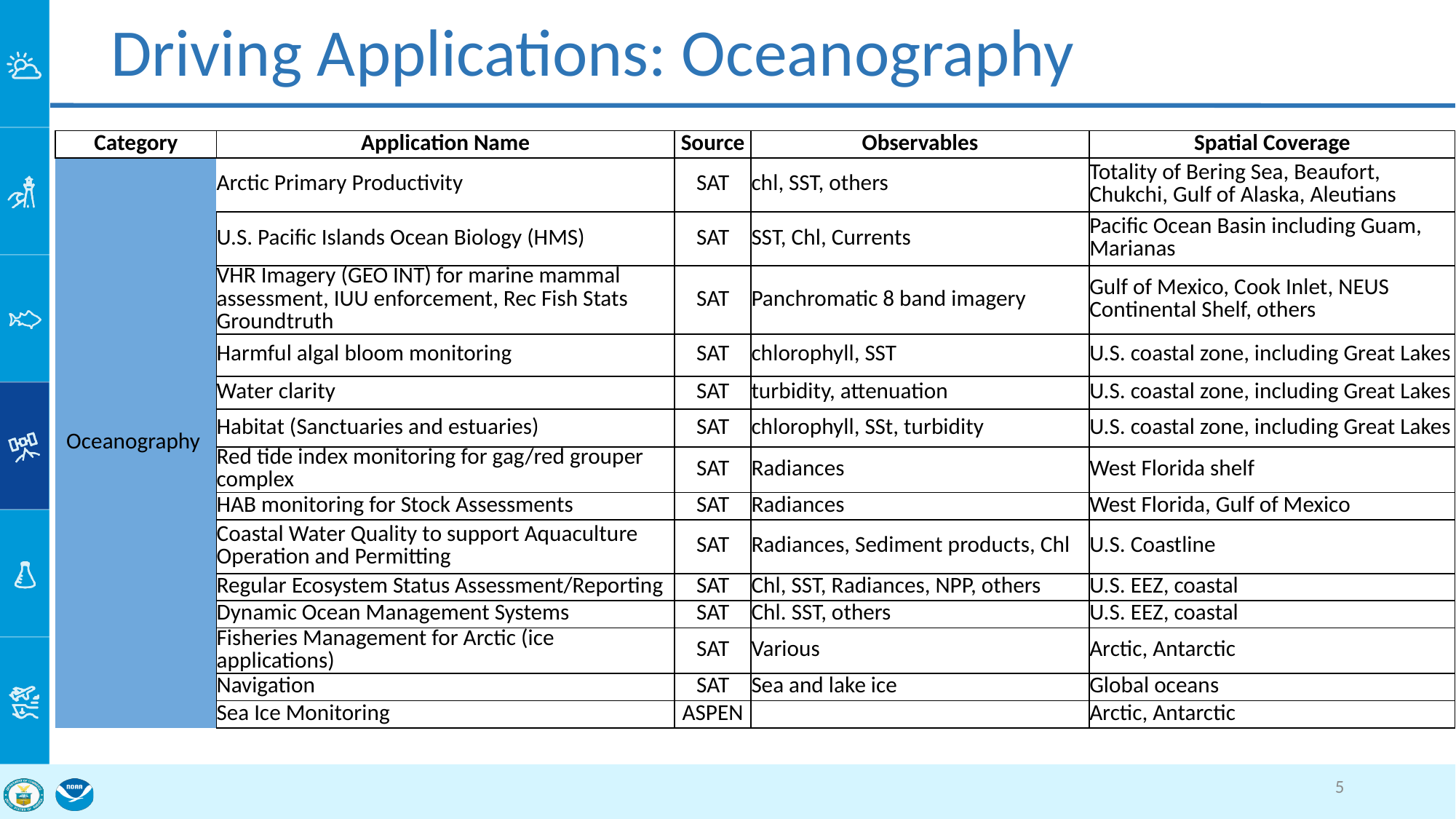

# Driving Applications: Oceanography
| Category | Application Name | Source | Observables | Spatial Coverage |
| --- | --- | --- | --- | --- |
| Oceanography | Arctic Primary Productivity | SAT | chl, SST, others | Totality of Bering Sea, Beaufort, Chukchi, Gulf of Alaska, Aleutians |
|  | U.S. Pacific Islands Ocean Biology (HMS) | SAT | SST, Chl, Currents | Pacific Ocean Basin including Guam, Marianas |
|  | VHR Imagery (GEO INT) for marine mammal assessment, IUU enforcement, Rec Fish Stats Groundtruth | SAT | Panchromatic 8 band imagery | Gulf of Mexico, Cook Inlet, NEUS Continental Shelf, others |
|  | Harmful algal bloom monitoring | SAT | chlorophyll, SST | U.S. coastal zone, including Great Lakes |
|  | Water clarity | SAT | turbidity, attenuation | U.S. coastal zone, including Great Lakes |
|  | Habitat (Sanctuaries and estuaries) | SAT | chlorophyll, SSt, turbidity | U.S. coastal zone, including Great Lakes |
|  | Red tide index monitoring for gag/red grouper complex | SAT | Radiances | West Florida shelf |
|  | HAB monitoring for Stock Assessments | SAT | Radiances | West Florida, Gulf of Mexico |
|  | Coastal Water Quality to support Aquaculture Operation and Permitting | SAT | Radiances, Sediment products, Chl | U.S. Coastline |
|  | Regular Ecosystem Status Assessment/Reporting | SAT | Chl, SST, Radiances, NPP, others | U.S. EEZ, coastal |
|  | Dynamic Ocean Management Systems | SAT | Chl. SST, others | U.S. EEZ, coastal |
|  | Fisheries Management for Arctic (ice applications) | SAT | Various | Arctic, Antarctic |
|  | Navigation | SAT | Sea and lake ice | Global oceans |
|  | Sea Ice Monitoring | ASPEN |  | Arctic, Antarctic |
5